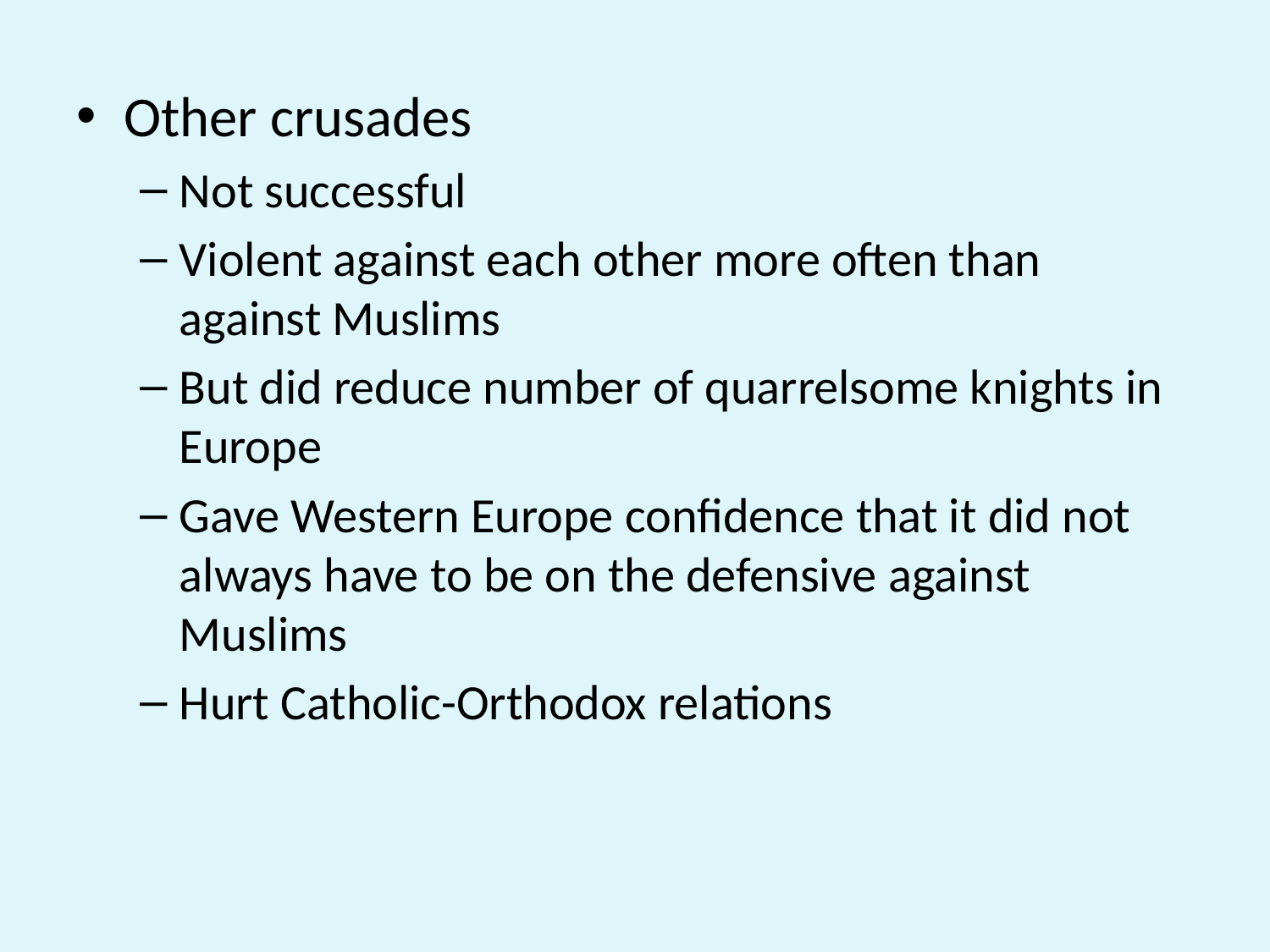

Other crusades
Not successful
Violent against each other more often than against Muslims
But did reduce number of quarrelsome knights in Europe
Gave Western Europe confidence that it did not always have to be on the defensive against Muslims
Hurt Catholic-Orthodox relations